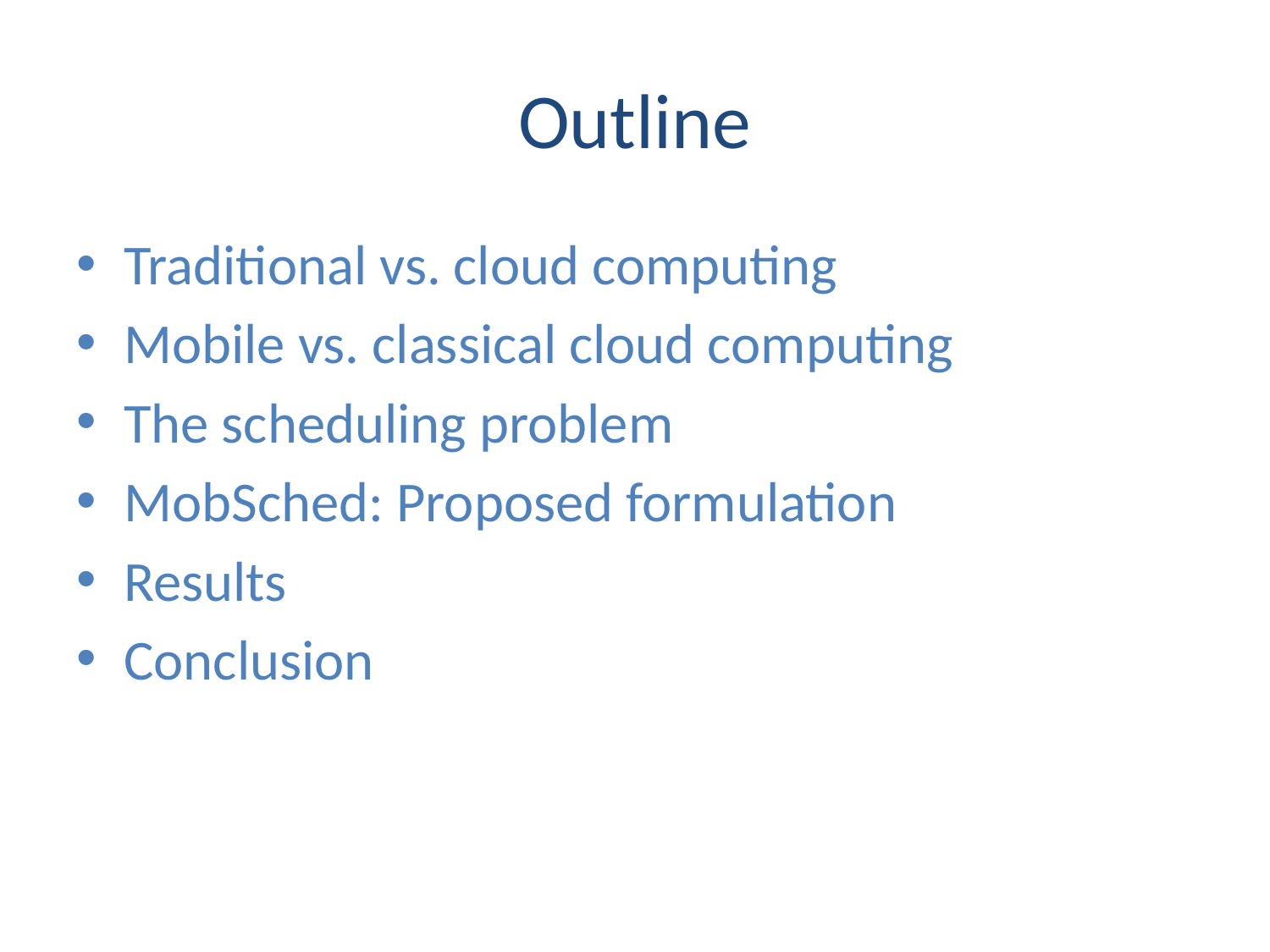

# Outline
Traditional vs. cloud computing
Mobile vs. classical cloud computing
The scheduling problem
MobSched: Proposed formulation
Results
Conclusion